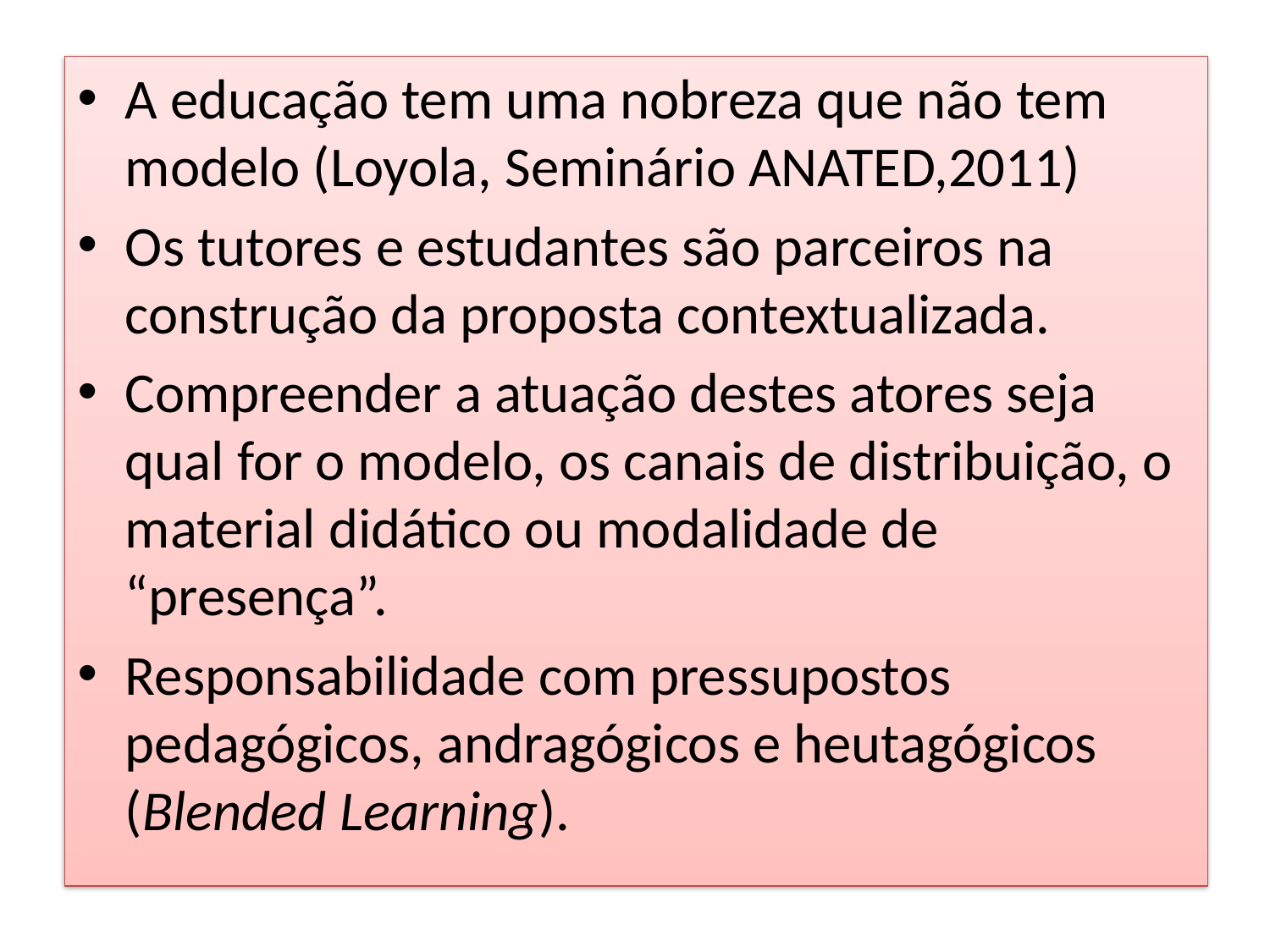

A educação tem uma nobreza que não tem modelo (Loyola, Seminário ANATED,2011)
Os tutores e estudantes são parceiros na construção da proposta contextualizada.
Compreender a atuação destes atores seja qual for o modelo, os canais de distribuição, o material didático ou modalidade de “presença”.
Responsabilidade com pressupostos pedagógicos, andragógicos e heutagógicos (Blended Learning).